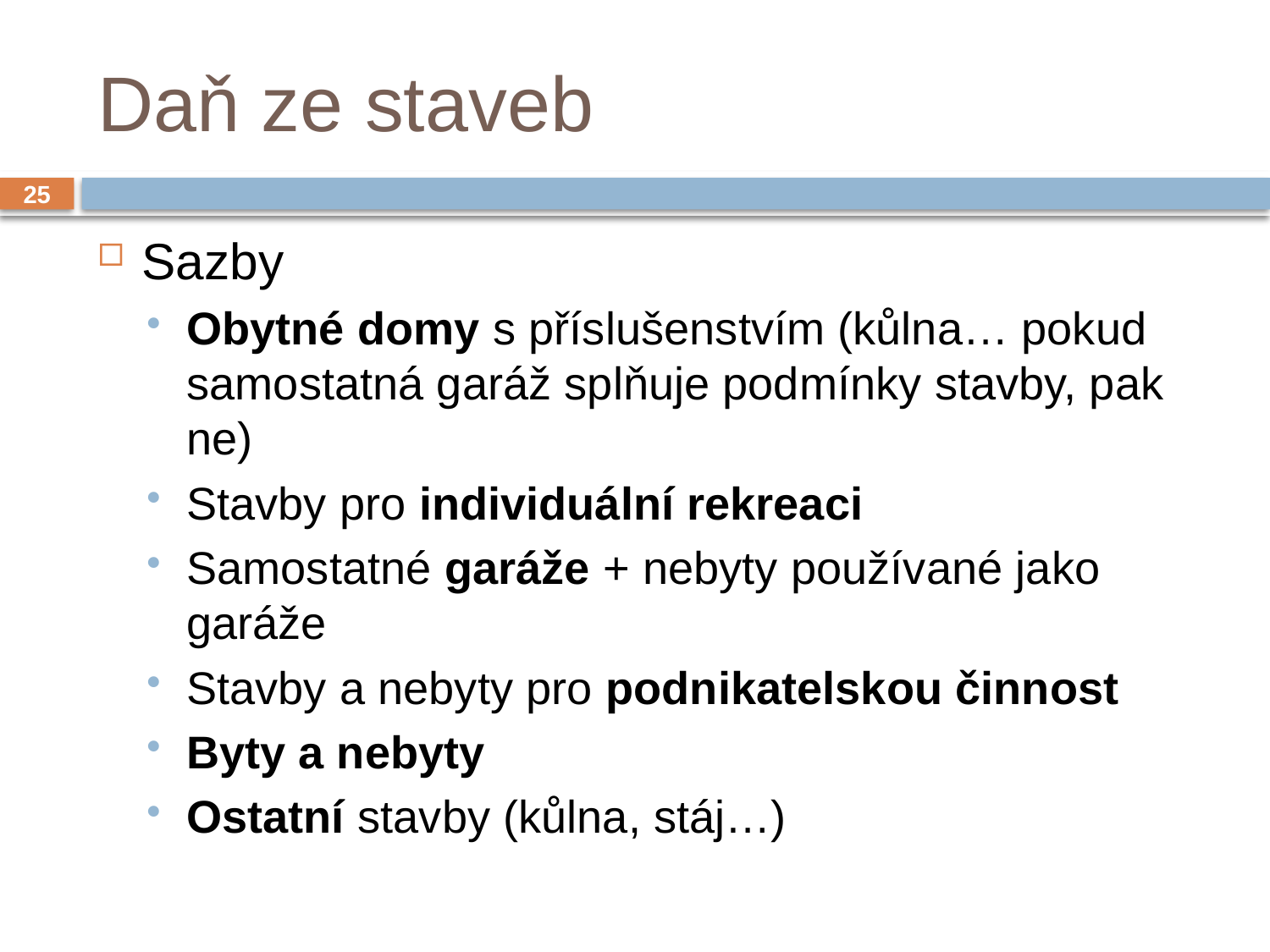

# Daň ze staveb
25
Sazby
Obytné domy s příslušenstvím (kůlna… pokud samostatná garáž splňuje podmínky stavby, pak ne)
Stavby pro individuální rekreaci
Samostatné garáže + nebyty používané jako garáže
Stavby a nebyty pro podnikatelskou činnost
Byty a nebyty
Ostatní stavby (kůlna, stáj…)